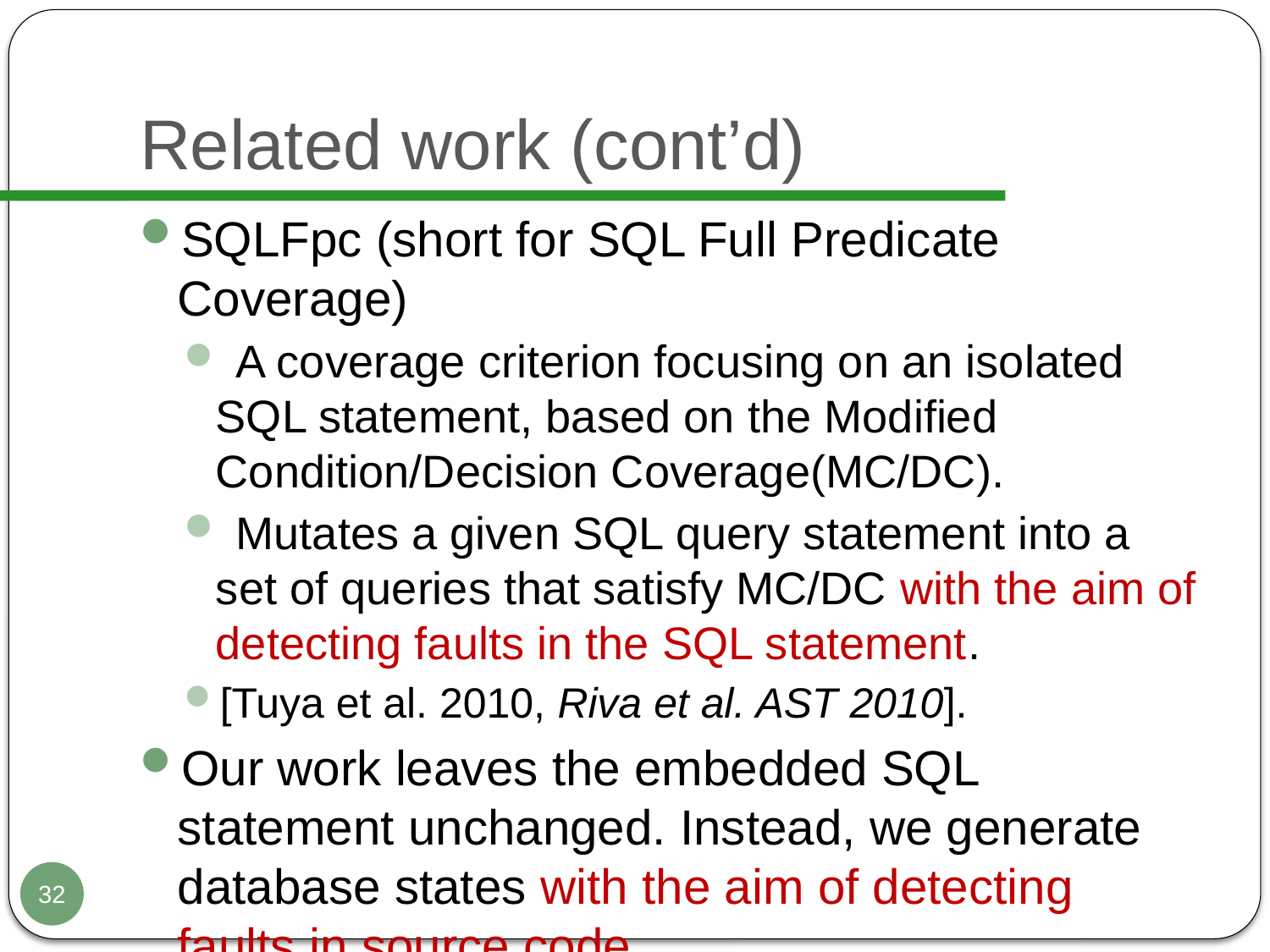

# Related work (cont’d)
SQLFpc (short for SQL Full Predicate Coverage)
 A coverage criterion focusing on an isolated SQL statement, based on the Modified Condition/Decision Coverage(MC/DC).
 Mutates a given SQL query statement into a set of queries that satisfy MC/DC with the aim of detecting faults in the SQL statement.
[Tuya et al. 2010, Riva et al. AST 2010].
Our work leaves the embedded SQL statement unchanged. Instead, we generate database states with the aim of detecting faults in source code.
32